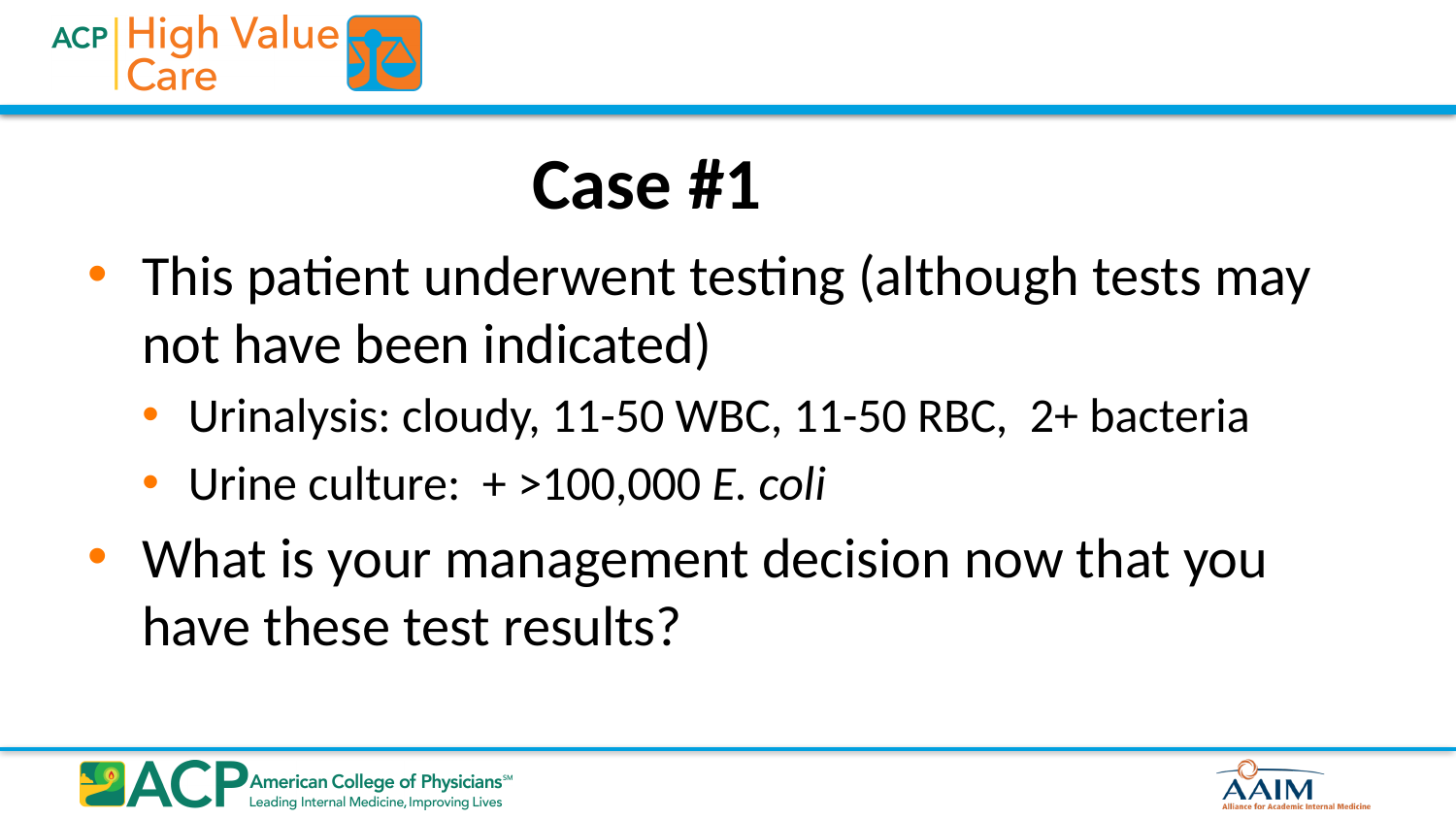

# Case #1
This patient underwent testing (although tests may not have been indicated)
Urinalysis: cloudy, 11-50 WBC, 11-50 RBC,  2+ bacteria
Urine culture:  + >100,000 E. coli
What is your management decision now that you have these test results?